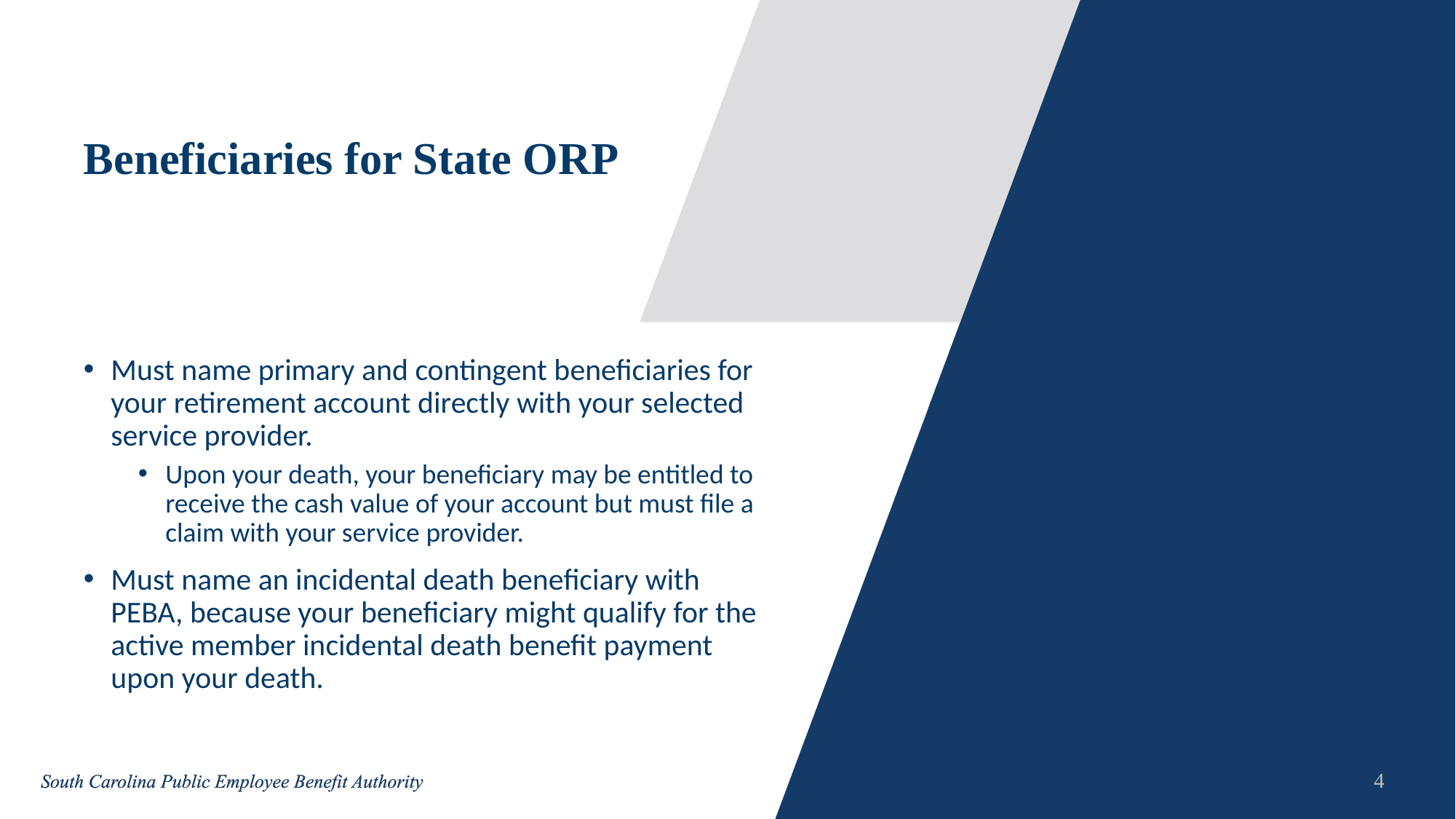

# Beneficiaries for State ORP
Must name primary and contingent beneficiaries for your retirement account directly with your selected service provider.
Upon your death, your beneficiary may be entitled to receive the cash value of your account but must file a claim with your service provider.
Must name an incidental death beneficiary with PEBA, because your beneficiary might qualify for the active member incidental death benefit payment upon your death.

4